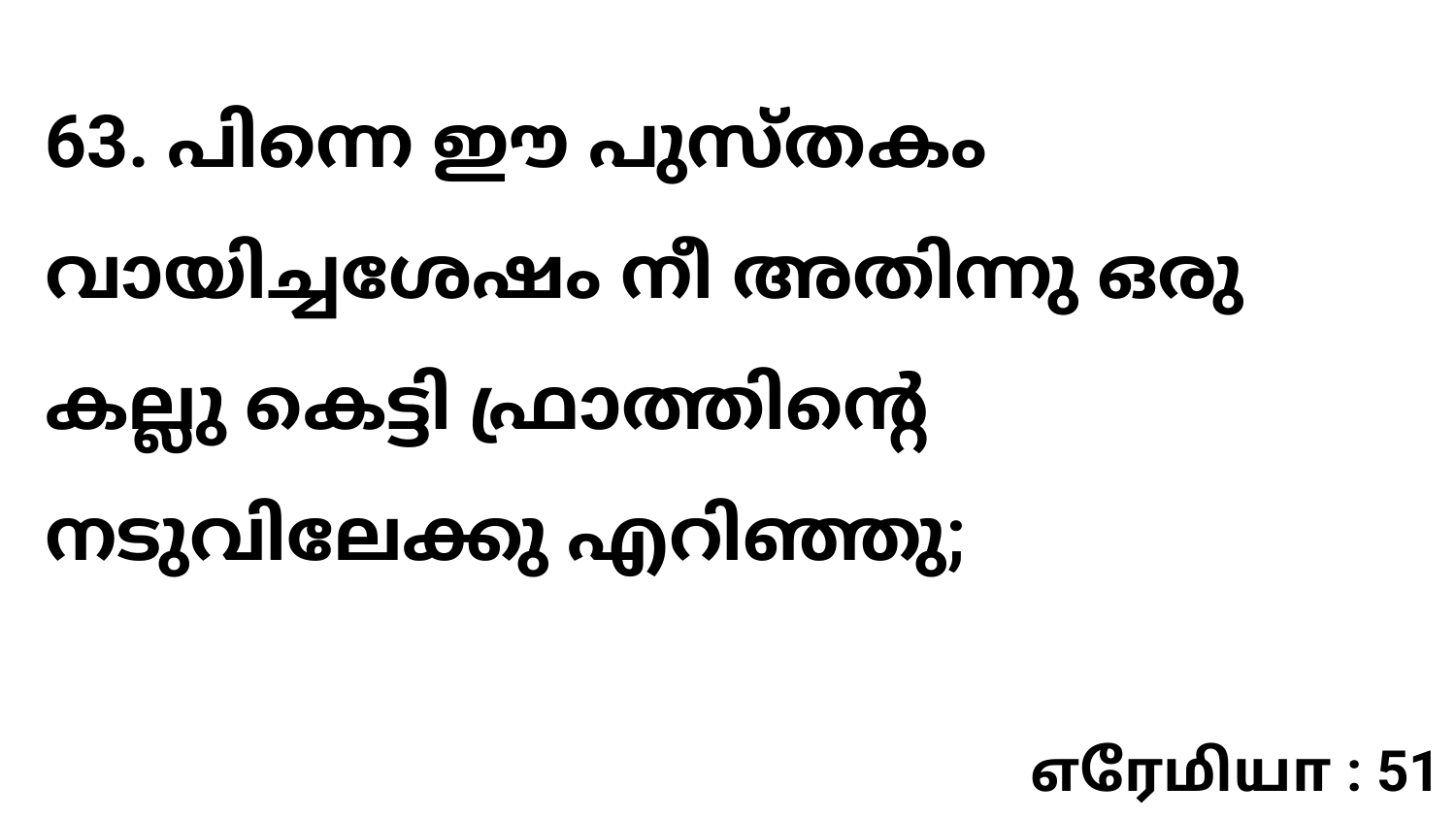

63. പിന്നെ ഈ പുസ്തകം വായിച്ചശേഷം നീ അതിന്നു ഒരു കല്ലു കെട്ടി ഫ്രാത്തിന്റെ നടുവിലേക്കു എറിഞ്ഞു;
எரேமியா : 51